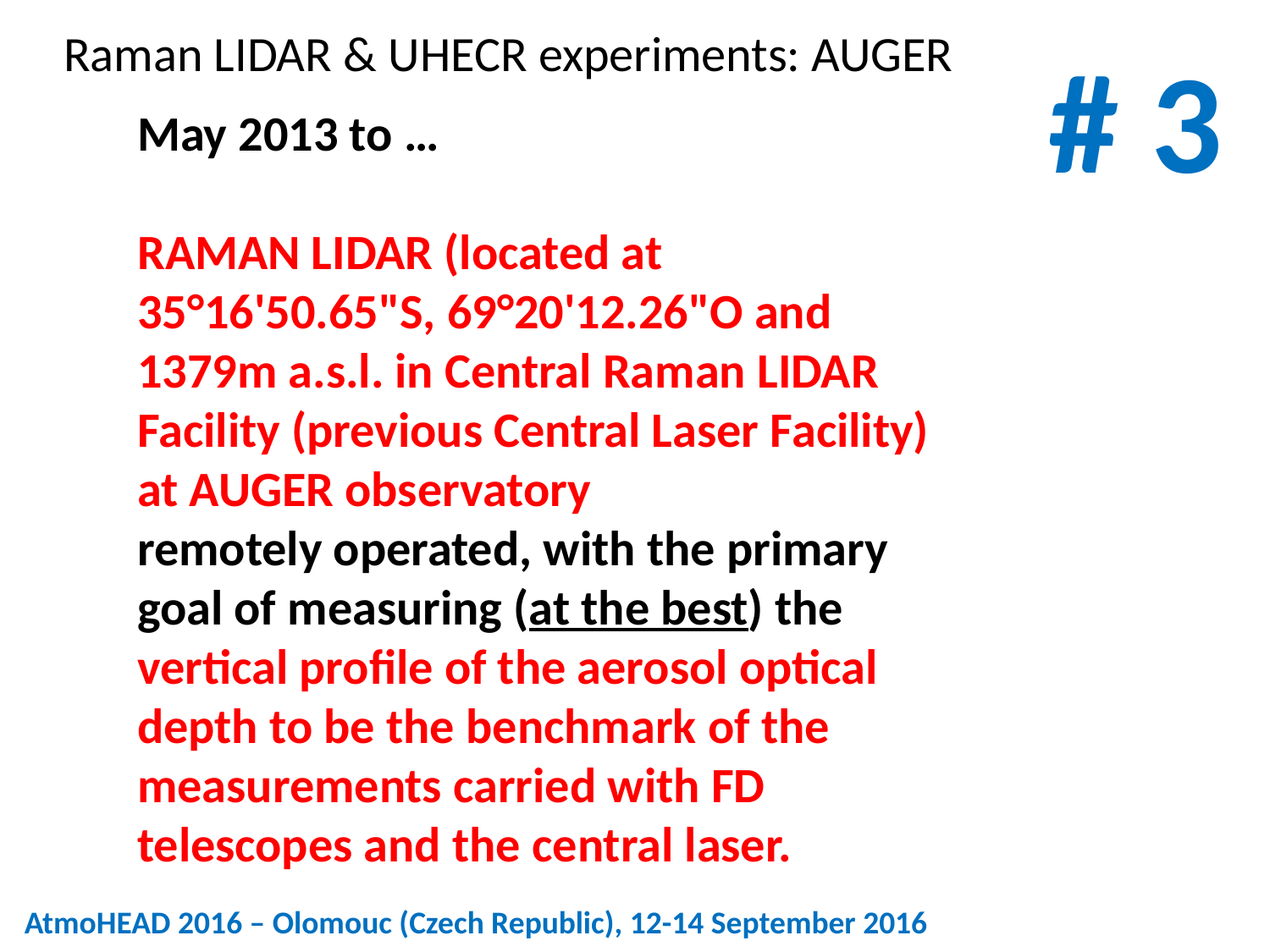

Raman LIDAR & UHECR experiments: AUGER
# 3
May 2013 to …

RAMAN LIDAR (located at  35°16'50.65"S, 69°20'12.26"O and 1379m a.s.l. in Central Raman LIDAR Facility (previous Central Laser Facility) at AUGER observatory
remotely operated, with the primary goal of measuring (at the best) the
vertical profile of the aerosol optical depth to be the benchmark of the measurements carried with FD telescopes and the central laser.
AtmoHEAD 2016 – Olomouc (Czech Republic), 12-14 September 2016